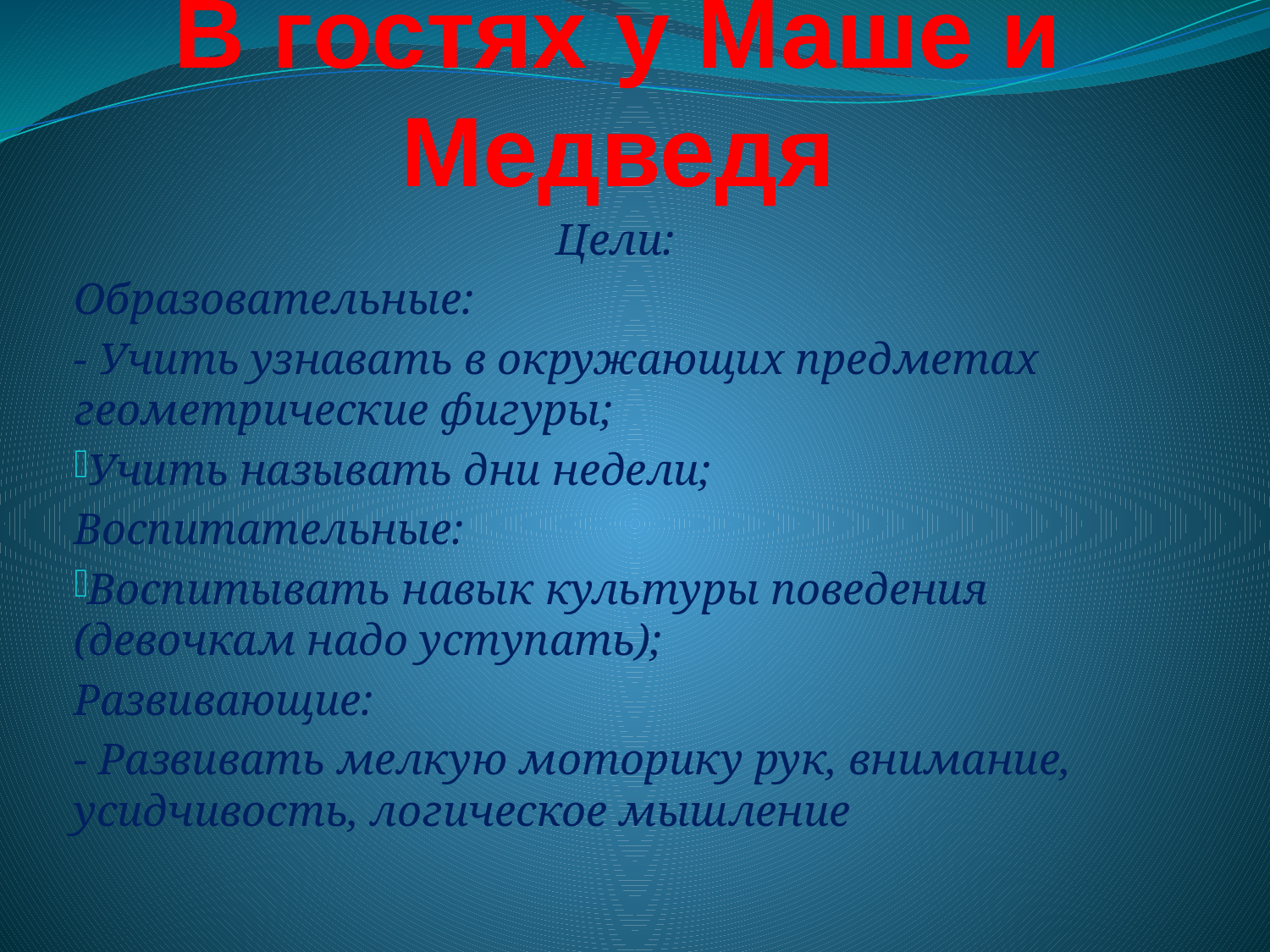

# В гостях у Маше и Медведя
Цели:
Образовательные:
- Учить узнавать в окружающих предметах геометрические фигуры;
Учить называть дни недели;
Воспитательные:
Воспитывать навык культуры поведения (девочкам надо уступать);
Развивающие:
- Развивать мелкую моторику рук, внимание, усидчивость, логическое мышление